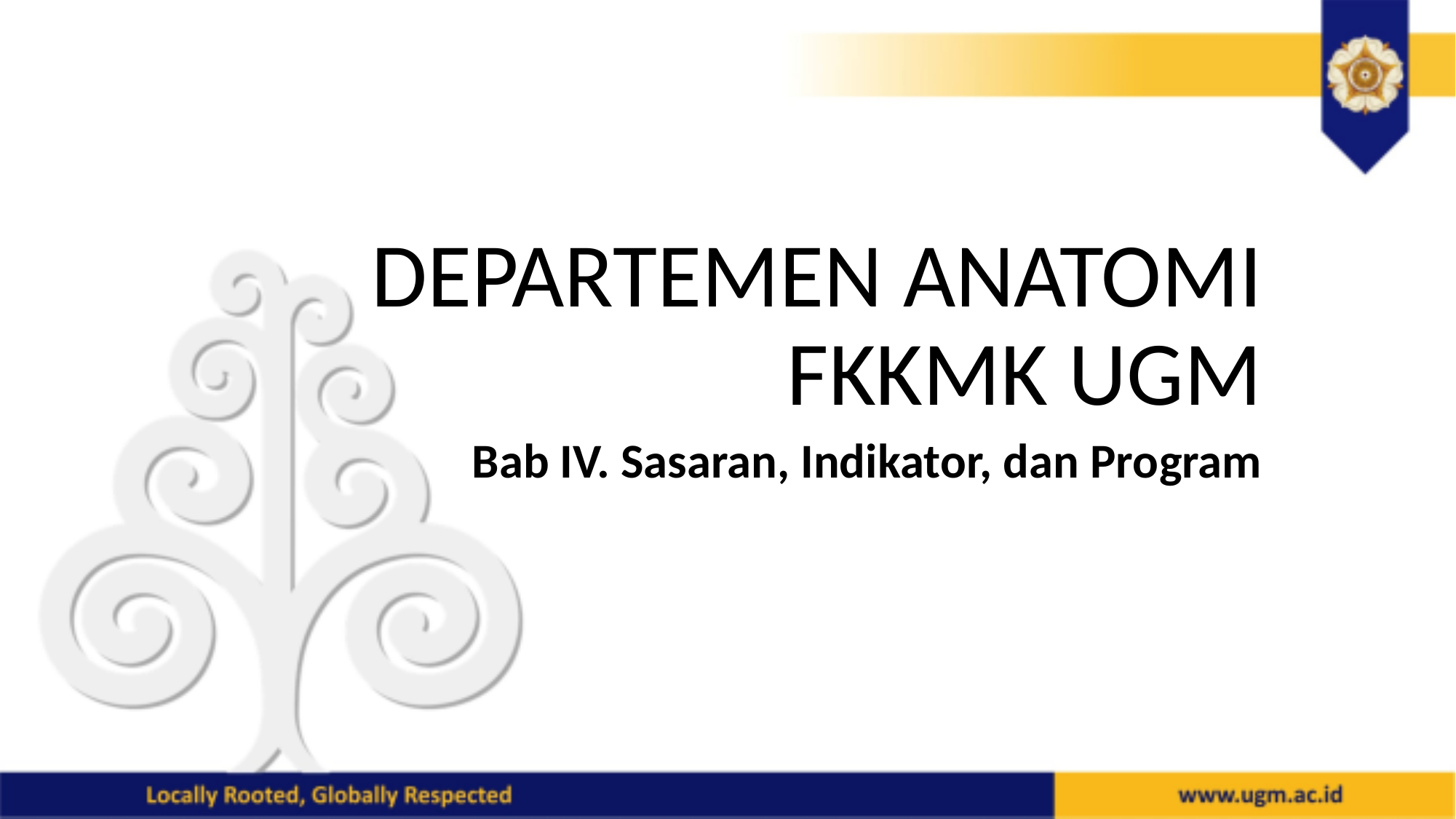

# DEPARTEMEN ANATOMI FKKMK UGM
Bab IV. Sasaran, Indikator, dan Program